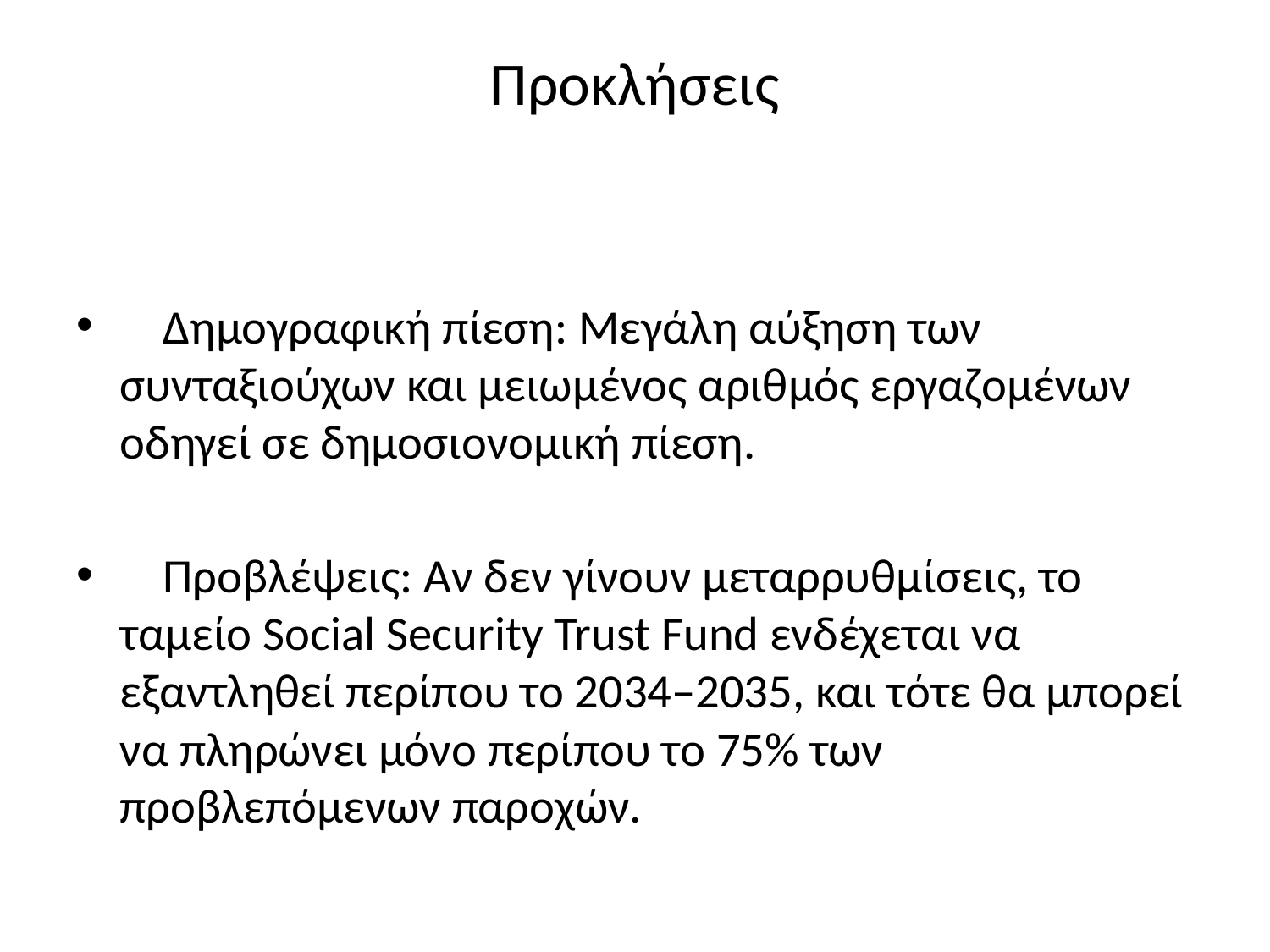

# Προκλήσεις

    Δημογραφική πίεση: Μεγάλη αύξηση των συνταξιούχων και μειωμένος αριθμός εργαζομένων οδηγεί σε δημοσιονομική πίεση.

    Προβλέψεις: Αν δεν γίνουν μεταρρυθμίσεις, το ταμείο Social Security Trust Fund ενδέχεται να εξαντληθεί περίπου το 2034–2035, και τότε θα μπορεί να πληρώνει μόνο περίπου το 75% των προβλεπόμενων παροχών.